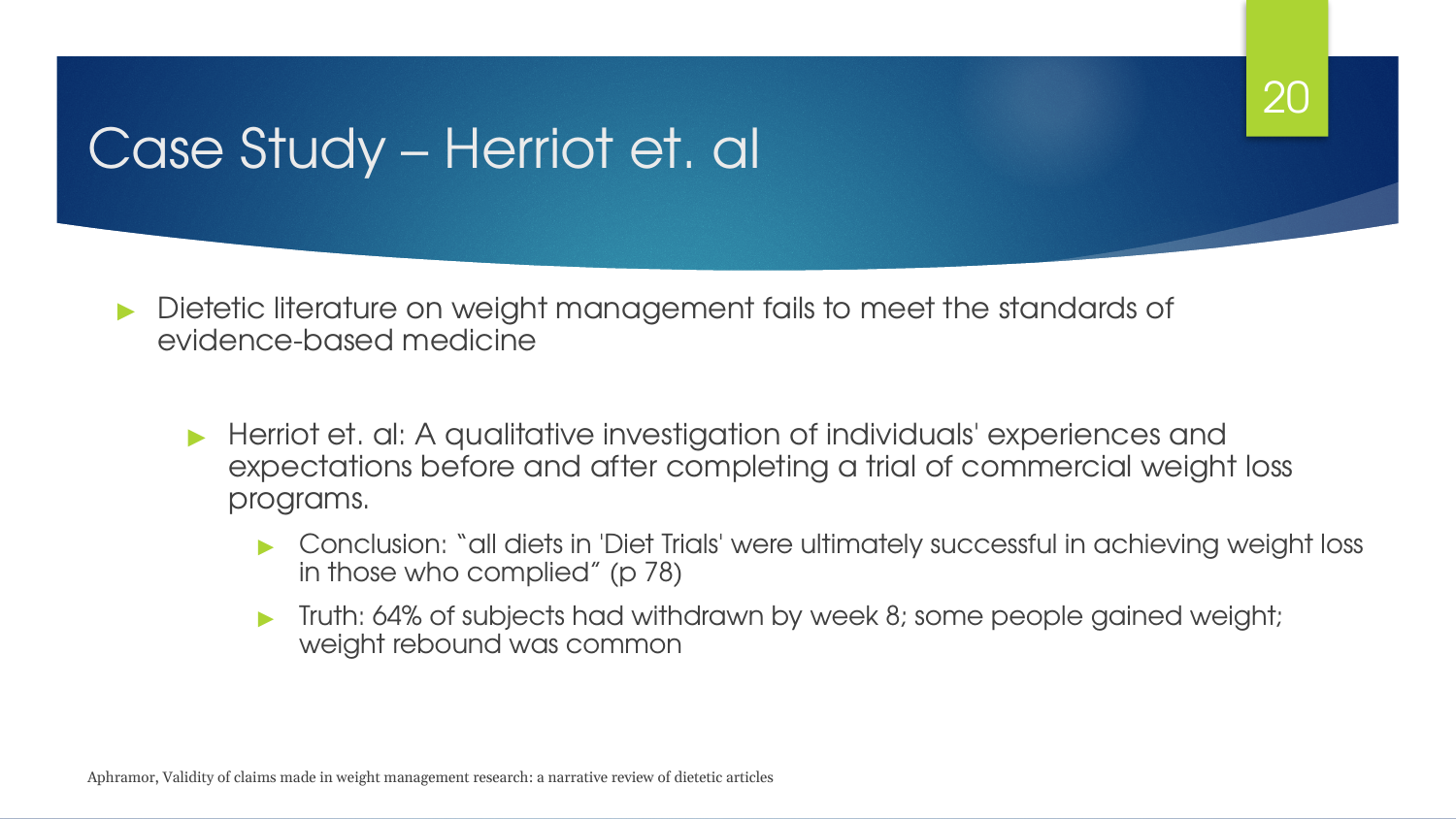

20
# Case Study – Herriot et. al
Dietetic literature on weight management fails to meet the standards of
evidence-based medicine

Herriot et. al: A qualitative investigation of individuals' experiences and expectations before and after completing a trial of commercial weight loss programs.
Conclusion: “all diets in 'Diet Trials' were ultimately successful in achieving weight loss in those who complied” (p 78)
Truth: 64% of subjects had withdrawn by week 8; some people gained weight; weight rebound was common

Aphramor, Validity of claims made in weight management research: a narrative review of dietetic articles